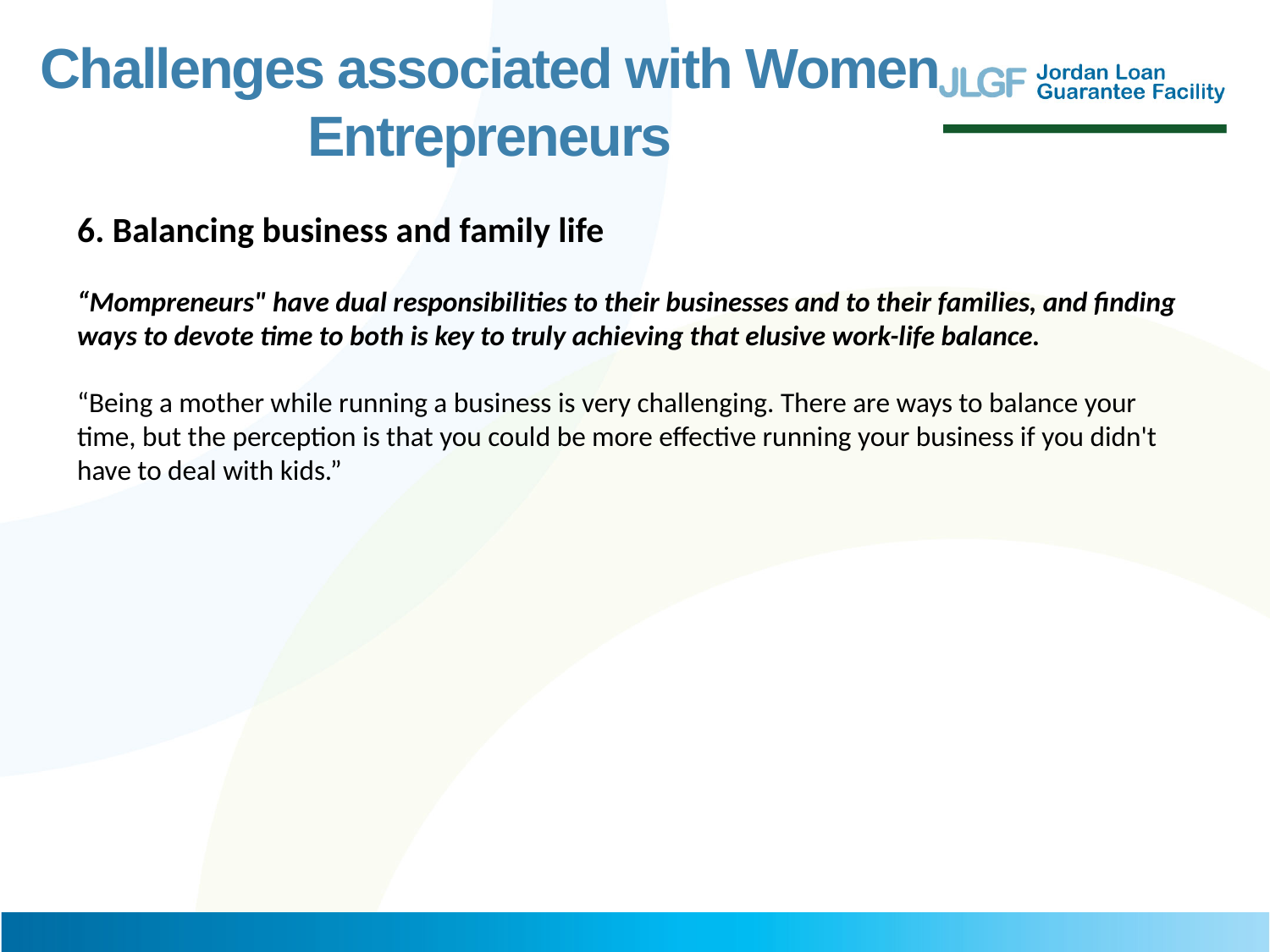

Challenges associated with Women Entrepreneurs

6. Balancing business and family life

“Mompreneurs" have dual responsibilities to their businesses and to their families, and finding ways to devote time to both is key to truly achieving that elusive work-life balance.

“Being a mother while running a business is very challenging. There are ways to balance your time, but the perception is that you could be more effective running your business if you didn't have to deal with kids.”